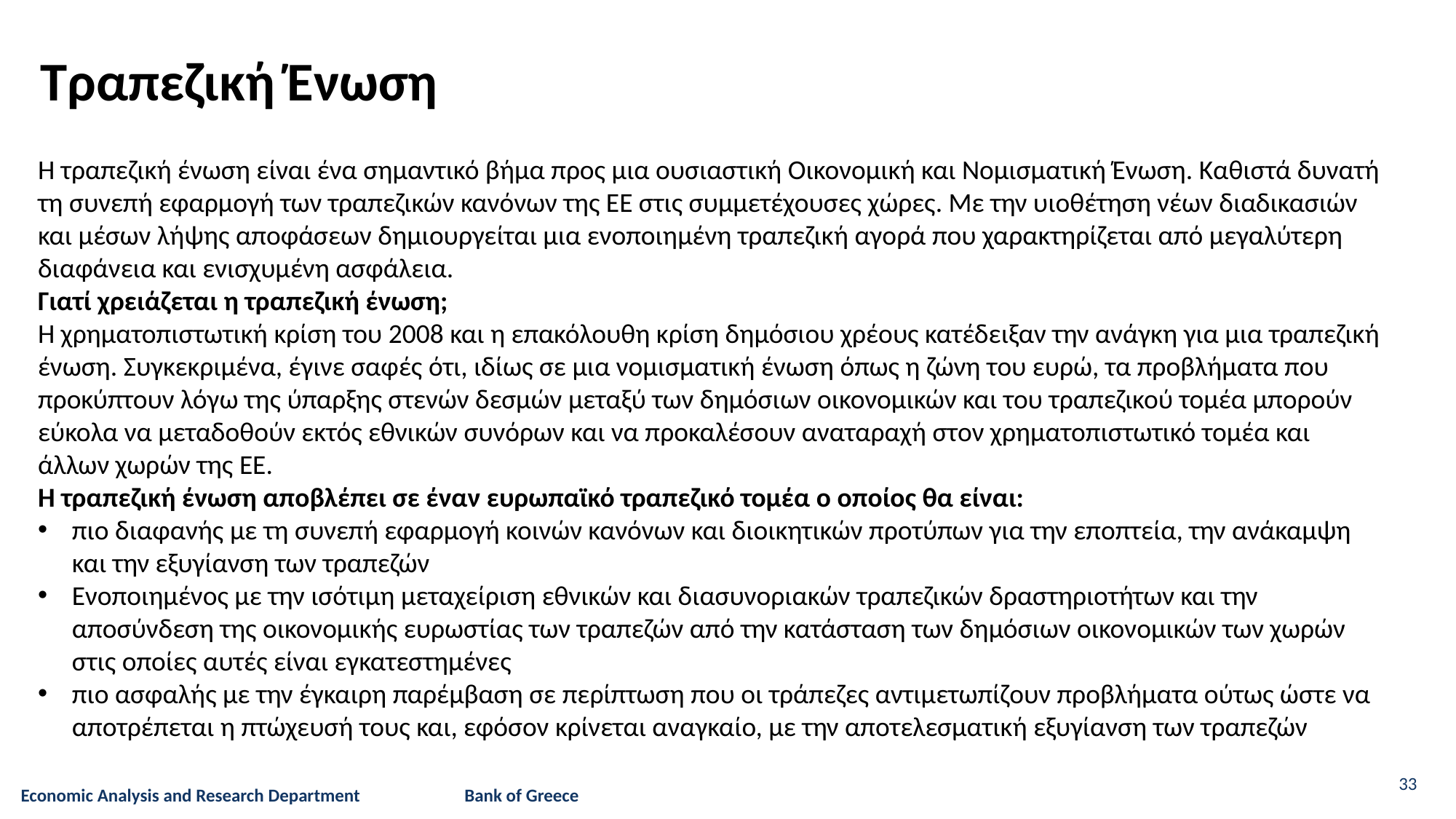

Τραπεζική Ένωση

Η τραπεζική ένωση είναι ένα σημαντικό βήμα προς μια ουσιαστική Οικονομική και Νομισματική Ένωση. Καθιστά δυνατή τη συνεπή εφαρμογή των τραπεζικών κανόνων της ΕΕ στις συμμετέχουσες χώρες. Με την υιοθέτηση νέων διαδικασιών και μέσων λήψης αποφάσεων δημιουργείται μια ενοποιημένη τραπεζική αγορά που χαρακτηρίζεται από μεγαλύτερη διαφάνεια και ενισχυμένη ασφάλεια.
Γιατί χρειάζεται η τραπεζική ένωση;
Η χρηματοπιστωτική κρίση του 2008 και η επακόλουθη κρίση δημόσιου χρέους κατέδειξαν την ανάγκη για μια τραπεζική ένωση. Συγκεκριμένα, έγινε σαφές ότι, ιδίως σε μια νομισματική ένωση όπως η ζώνη του ευρώ, τα προβλήματα που προκύπτουν λόγω της ύπαρξης στενών δεσμών μεταξύ των δημόσιων οικονομικών και του τραπεζικού τομέα μπορούν εύκολα να μεταδοθούν εκτός εθνικών συνόρων και να προκαλέσουν αναταραχή στον χρηματοπιστωτικό τομέα και άλλων χωρών της ΕΕ.
Η τραπεζική ένωση αποβλέπει σε έναν ευρωπαϊκό τραπεζικό τομέα ο οποίος θα είναι:
πιο διαφανής με τη συνεπή εφαρμογή κοινών κανόνων και διοικητικών προτύπων για την εποπτεία, την ανάκαμψη και την εξυγίανση των τραπεζών
Ενοποιημένος με την ισότιμη μεταχείριση εθνικών και διασυνοριακών τραπεζικών δραστηριοτήτων και την αποσύνδεση της οικονομικής ευρωστίας των τραπεζών από την κατάσταση των δημόσιων οικονομικών των χωρών στις οποίες αυτές είναι εγκατεστημένες
πιο ασφαλής με την έγκαιρη παρέμβαση σε περίπτωση που οι τράπεζες αντιμετωπίζουν προβλήματα ούτως ώστε να αποτρέπεται η πτώχευσή τους και, εφόσον κρίνεται αναγκαίο, με την αποτελεσματική εξυγίανση των τραπεζών
33
Economic Analysis and Research Department                   Bank of Greece